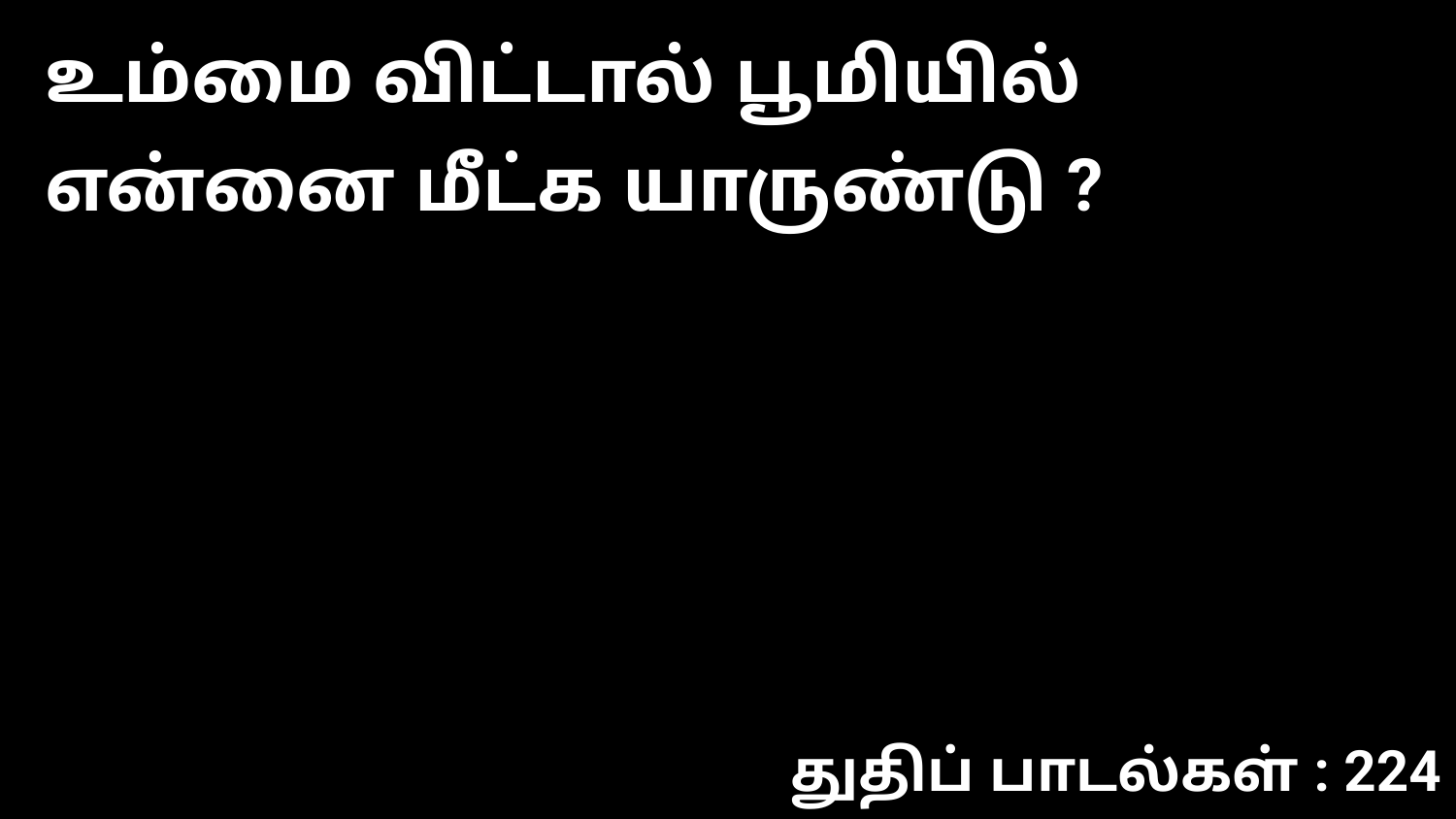

உம்மை விட்டால் பூமியில் என்னை மீட்க யாருண்டு ?
துதிப் பாடல்கள் : 224